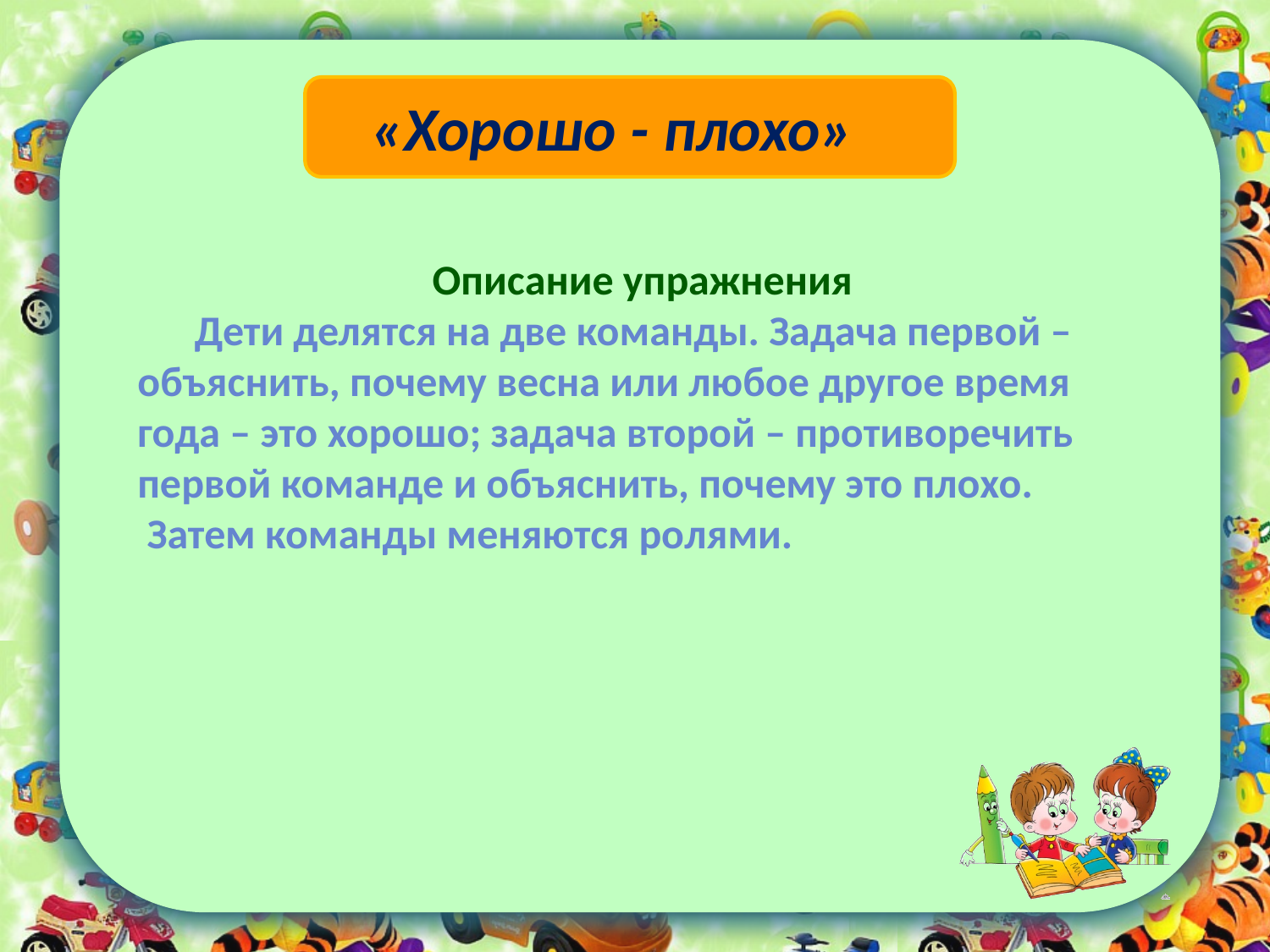

«Хорошо - плохо»
Описание упражнения
      Дети делятся на две команды. Задача первой – объяснить, почему весна или любое другое время года – это хорошо; задача второй – противоречить первой команде и объяснить, почему это плохо.
 Затем команды меняются ролями.